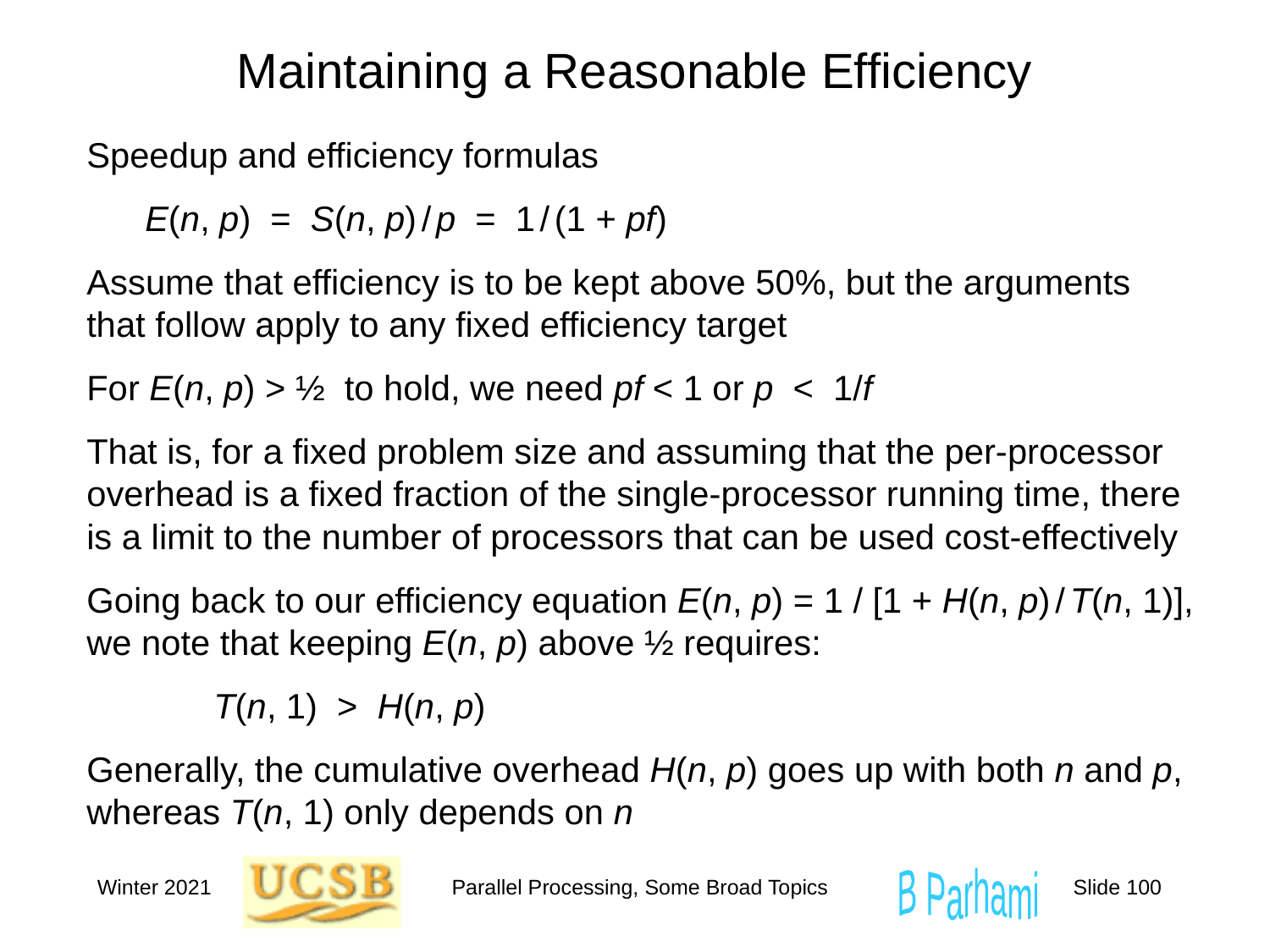

# Maintaining a Reasonable Efficiency
Speedup and efficiency formulas

      E(n, p)  =  S(n, p) / p  =  1 / (1 + pf)

Assume that efficiency is to be kept above 50%, but the arguments that follow apply to any fixed efficiency target

For E(n, p) > ½  to hold, we need pf < 1 or p  <  1/f

That is, for a fixed problem size and assuming that the per-processor overhead is a fixed fraction of the single-processor running time, there is a limit to the number of processors that can be used cost-effectively

Going back to our efficiency equation E(n, p) = 1 / [1 + H(n, p) / T(n, 1)], we note that keeping E(n, p) above ½ requires:

	T(n, 1)  >  H(n, p)

Generally, the cumulative overhead H(n, p) goes up with both n and p, whereas T(n, 1) only depends on n

Winter 2021
Parallel Processing, Some Broad Topics
Slide 100